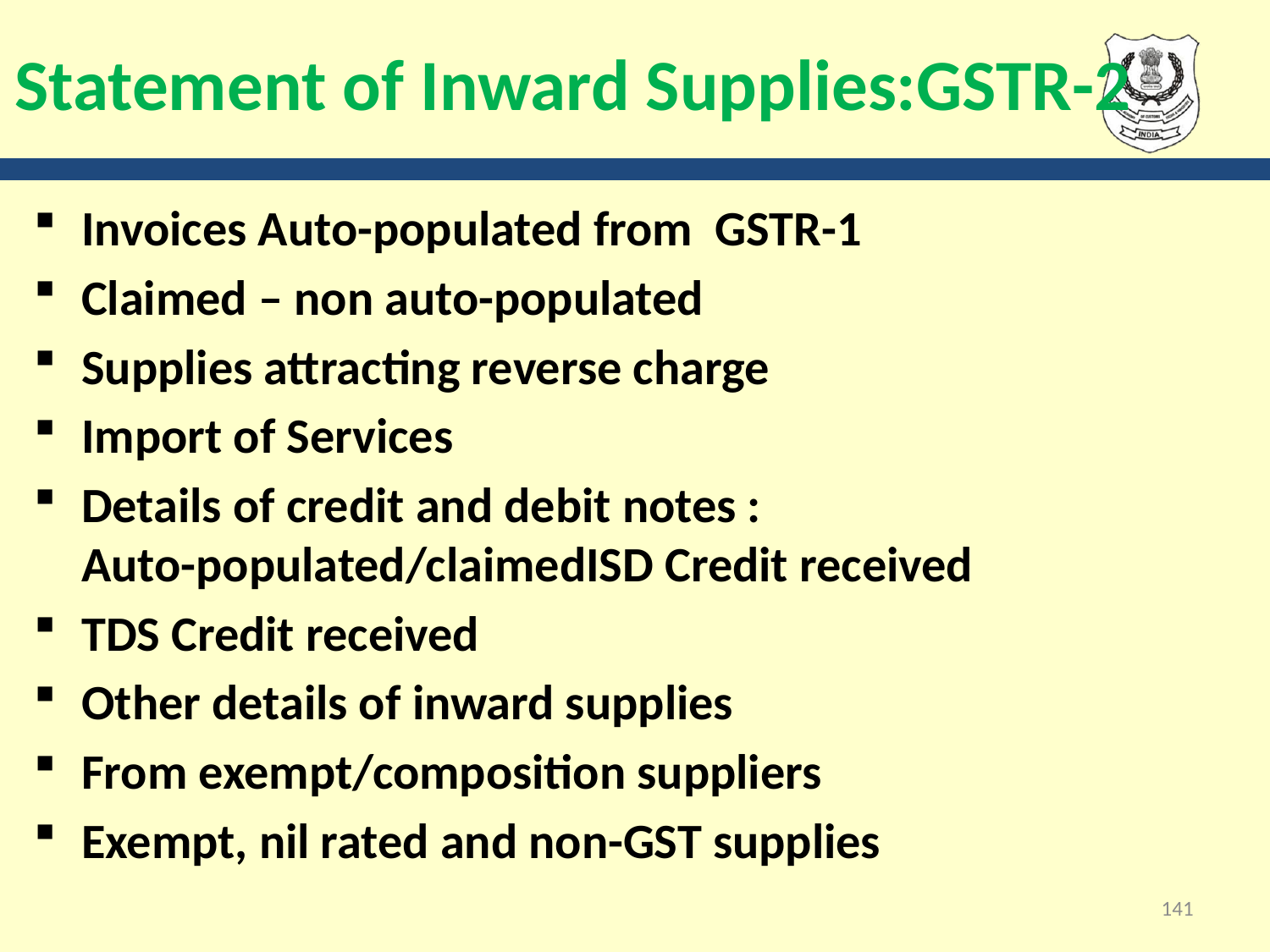

# Statement of Inward Supplies:GSTR-2
Invoices Auto-populated from  GSTR-1
Claimed – non auto-populated
Supplies attracting reverse charge
Import of Services
Details of credit and debit notes : Auto-populated/claimedISD Credit received
TDS Credit received
Other details of inward supplies
From exempt/composition suppliers
Exempt, nil rated and non-GST supplies

141